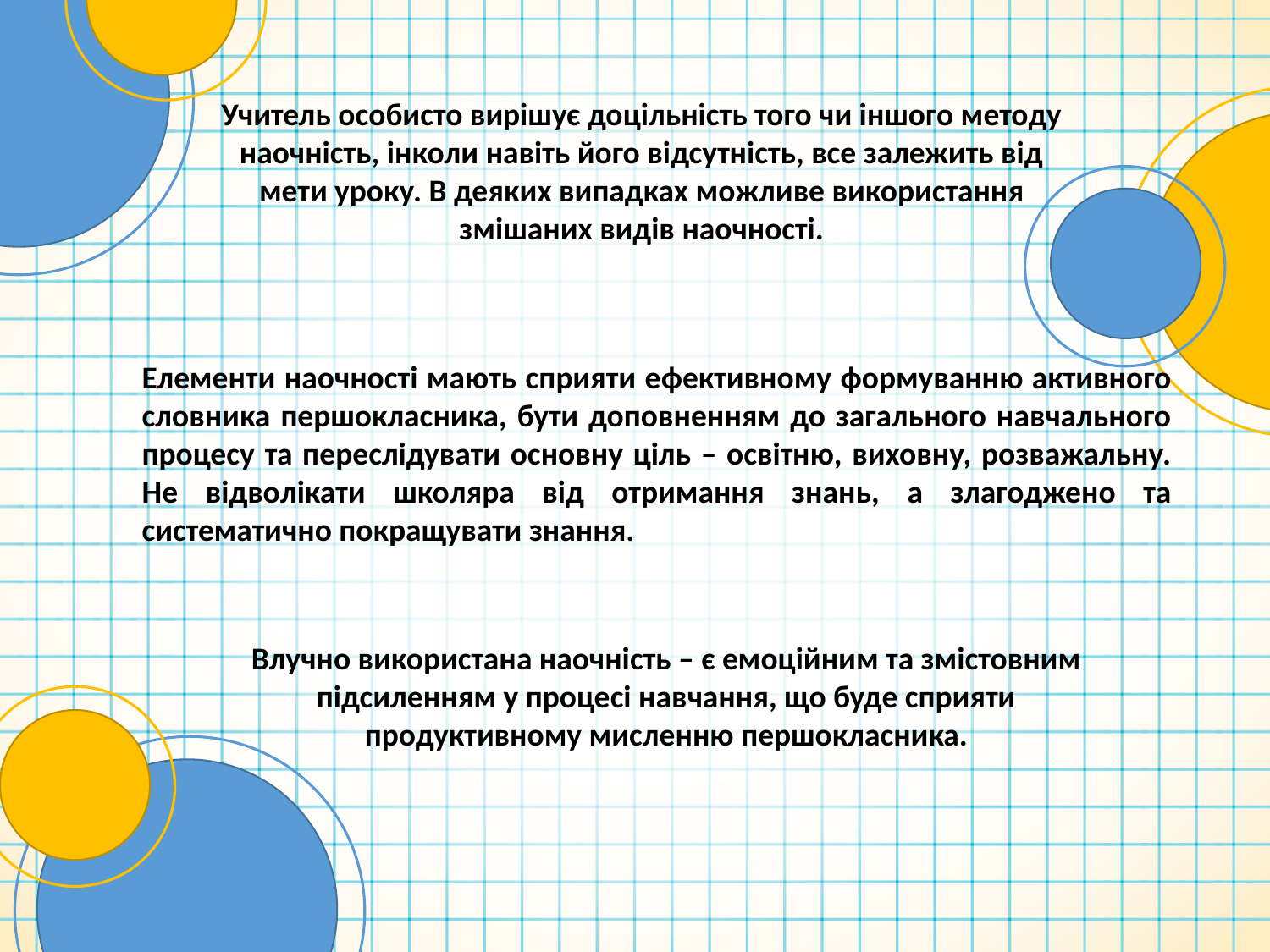

Учитель особисто вирішує доцільність того чи іншого методу наочність, інколи навіть його відсутність, все залежить від мети уроку. В деяких випадках можливе використання змішаних видів наочності.

Елементи наочності мають сприяти ефективному формуванню активного словника першокласника, бути доповненням до загального навчального процесу та переслідувати основну ціль – освітню, виховну, розважальну. Не відволікати школяра від отримання знань, а злагоджено та систематично покращувати знання.

Влучно використана наочність – є емоційним та змістовним підсиленням у процесі навчання, що буде сприяти продуктивному мисленню першокласника.